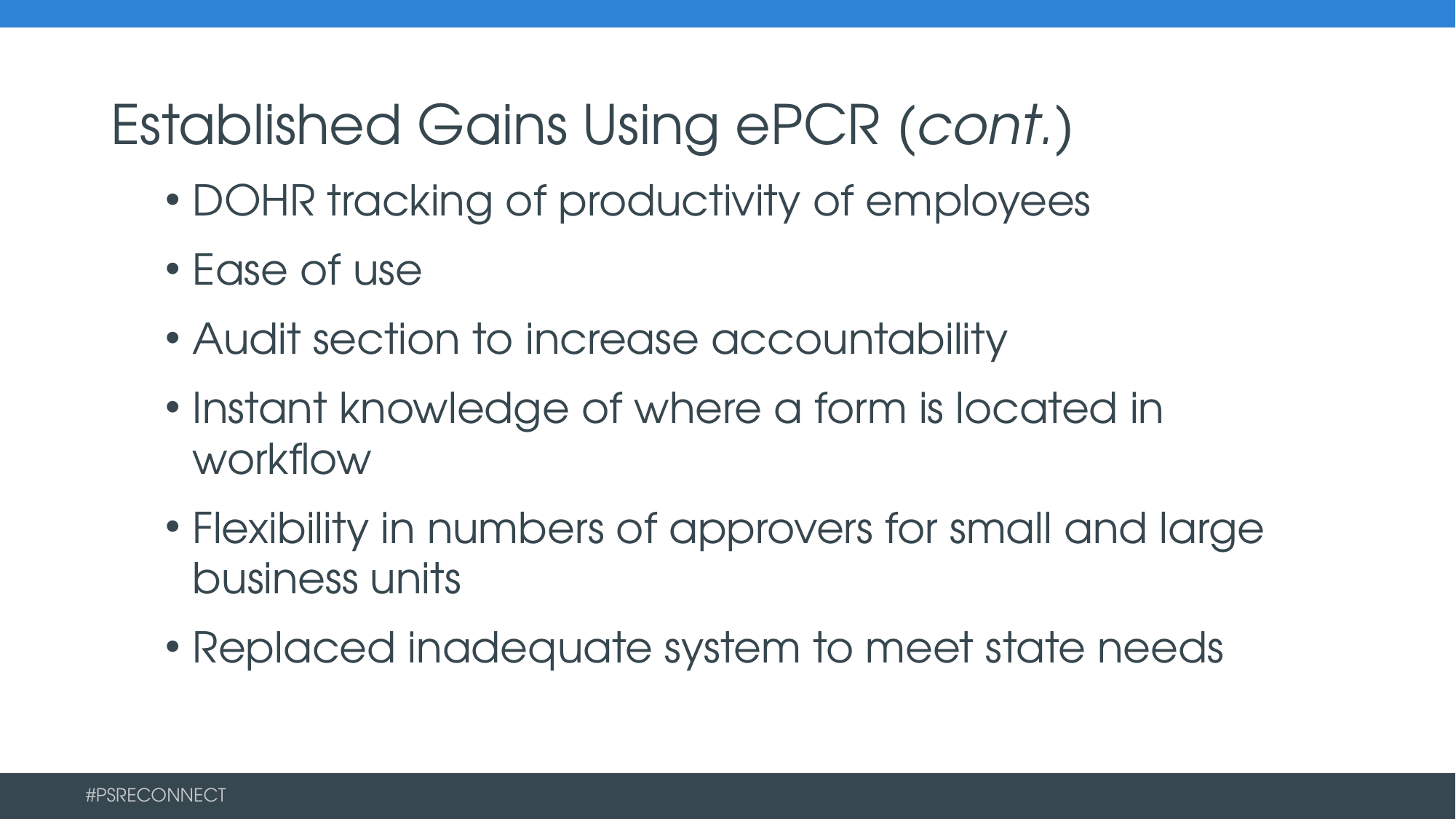

Established Gains Using ePCR (cont.)
DOHR tracking of productivity of employees
Ease of use
Audit section to increase accountability
Instant knowledge of where a form is located in workflow
Flexibility in numbers of approvers for small and large business units
Replaced inadequate system to meet state needs